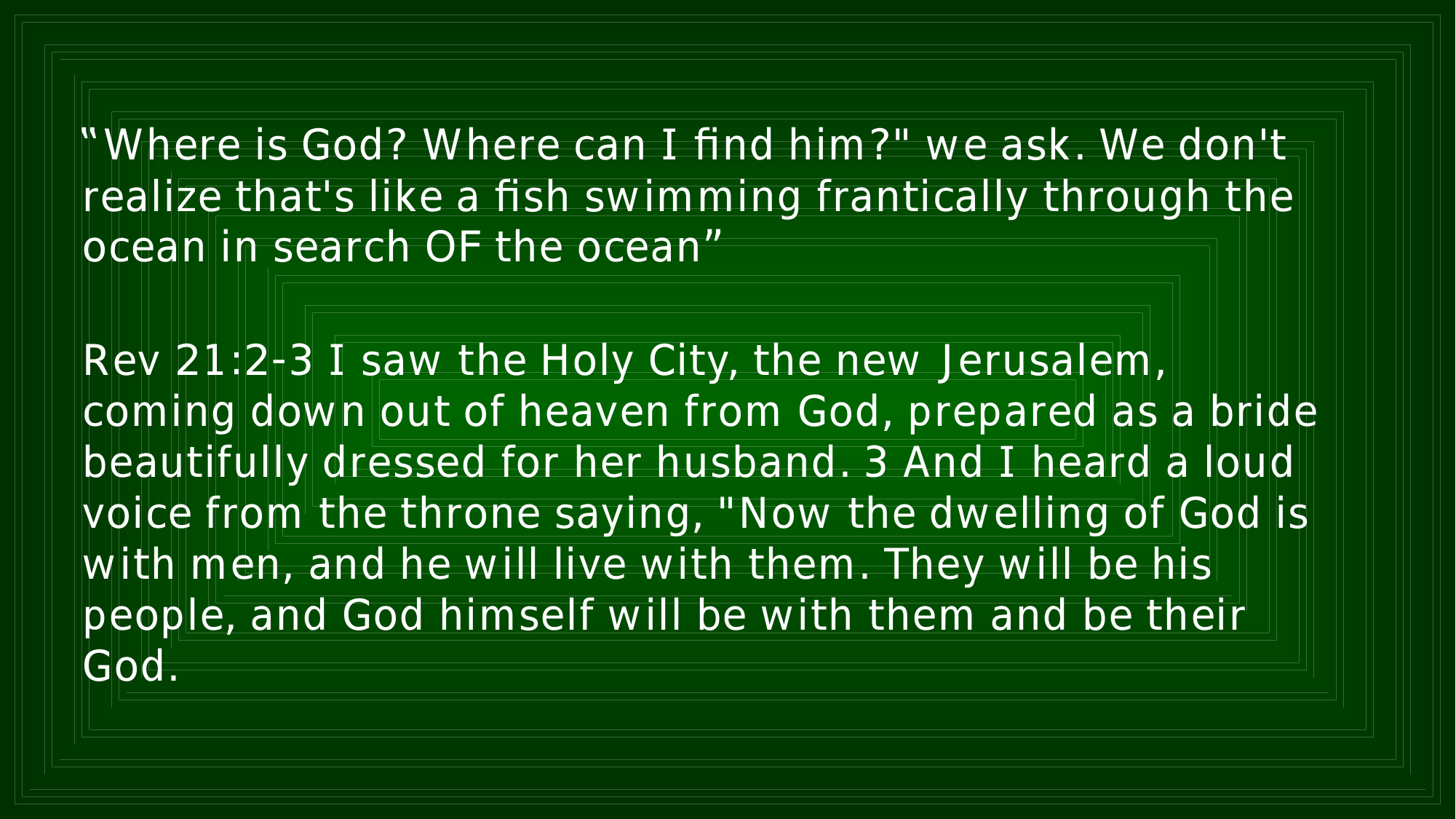

“Where is God? Where can I find him?" we ask. We don't realize that's like a fish swimming frantically through the ocean in search OF the ocean”

Rev 21:2-3 I saw the Holy City, the new Jerusalem, coming down out of heaven from God, prepared as a bride beautifully dressed for her husband. 3 And I heard a loud voice from the throne saying, "Now the dwelling of God is with men, and he will live with them. They will be his people, and God himself will be with them and be their God.